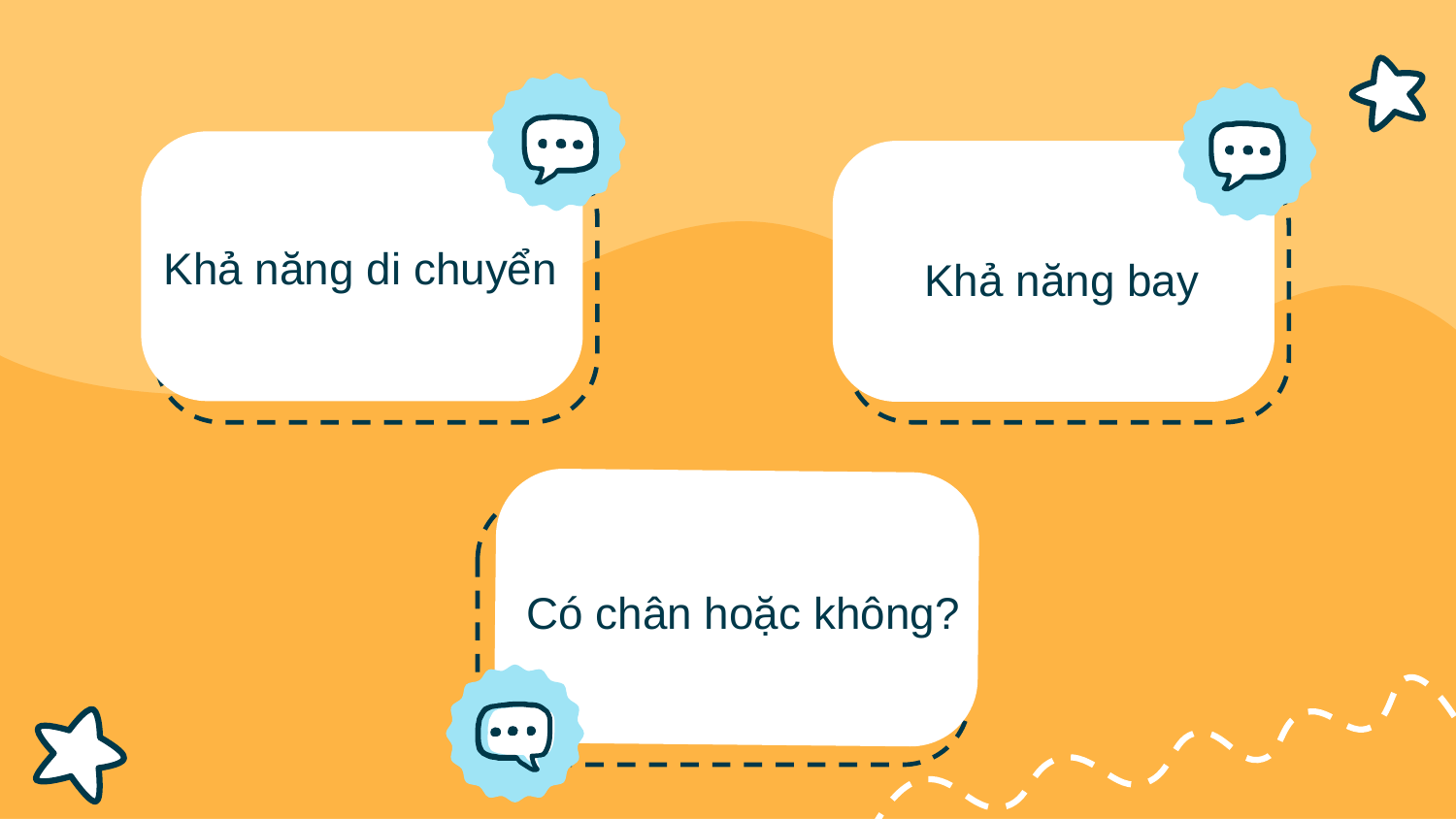

Khả năng di chuyển
Khả năng bay

Có chân hoặc không?